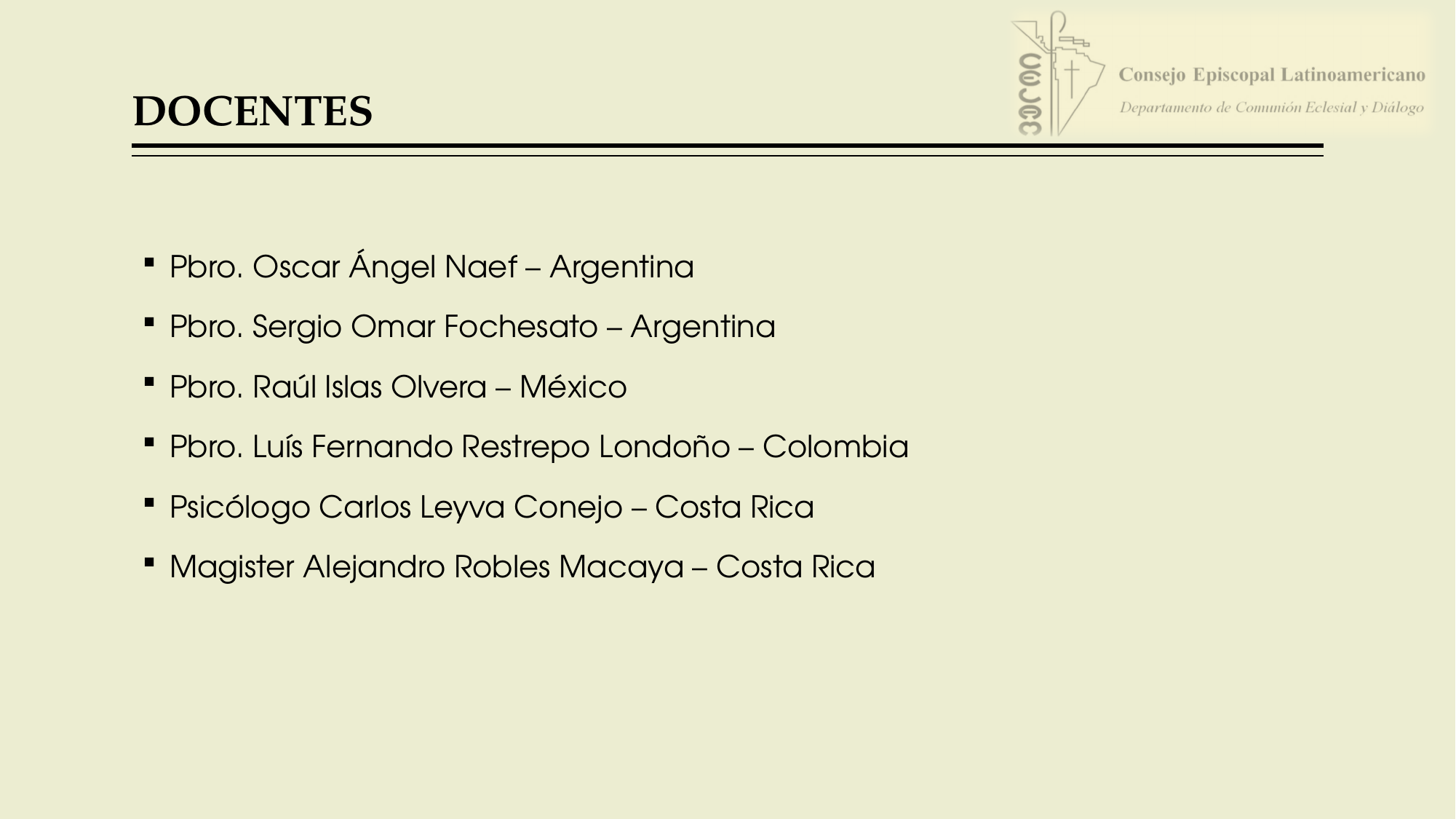

# DOCENTES
Pbro. Oscar Ángel Naef – Argentina
Pbro. Sergio Omar Fochesato – Argentina
Pbro. Raúl Islas Olvera – México
Pbro. Luís Fernando Restrepo Londoño – Colombia
Psicólogo Carlos Leyva Conejo – Costa Rica
Magister Alejandro Robles Macaya – Costa Rica